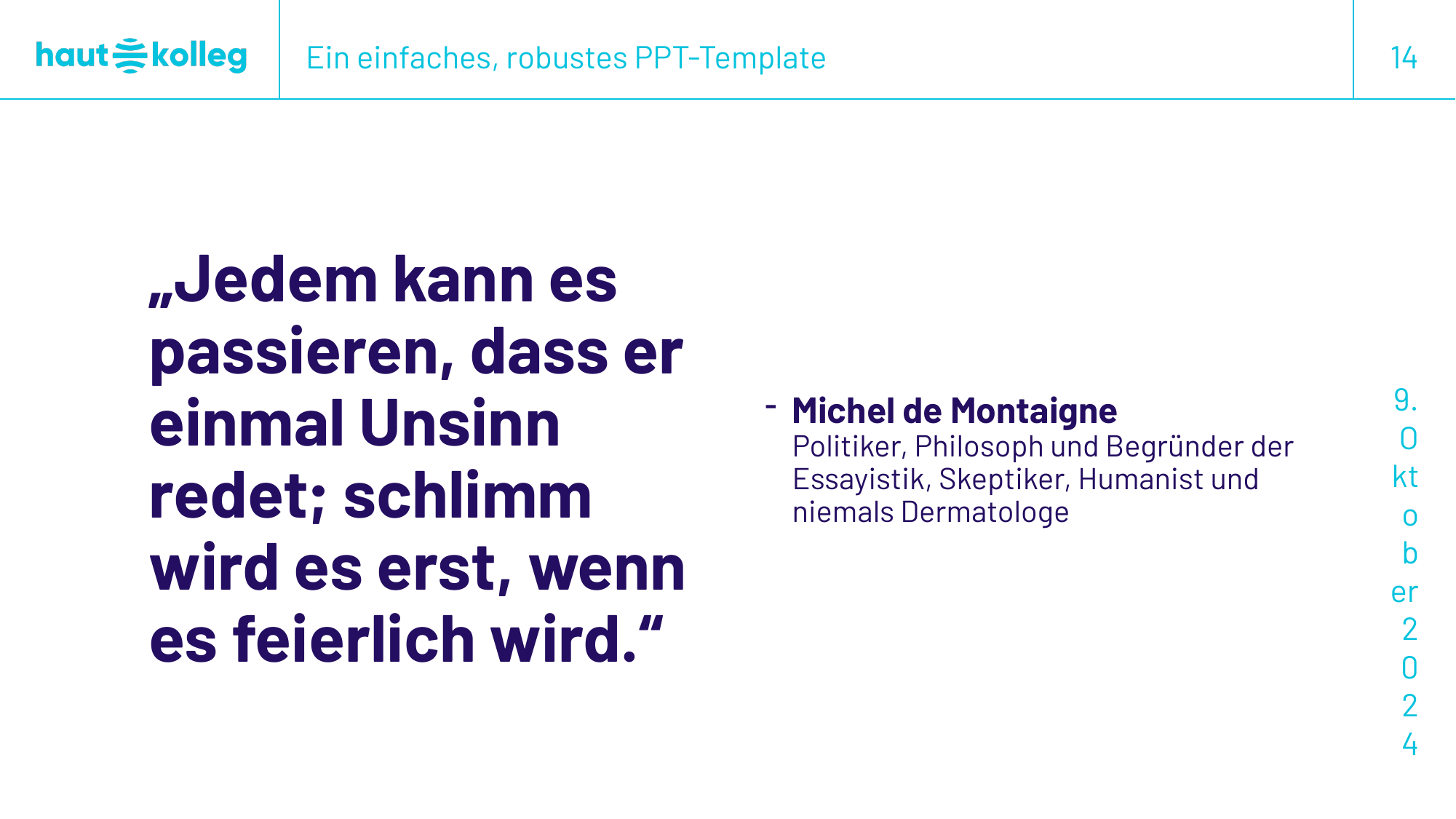

Ein einfaches, robustes PPT-Template
14
# „Jedem kann es passieren, dass er einmal Unsinn redet; schlimm wird es erst, wenn es feierlich wird.“
Michel de Montaigne
Politiker, Philosoph und Begründer der Essayistik, Skeptiker, Humanist und niemals Dermatologe
9. Oktober 2024